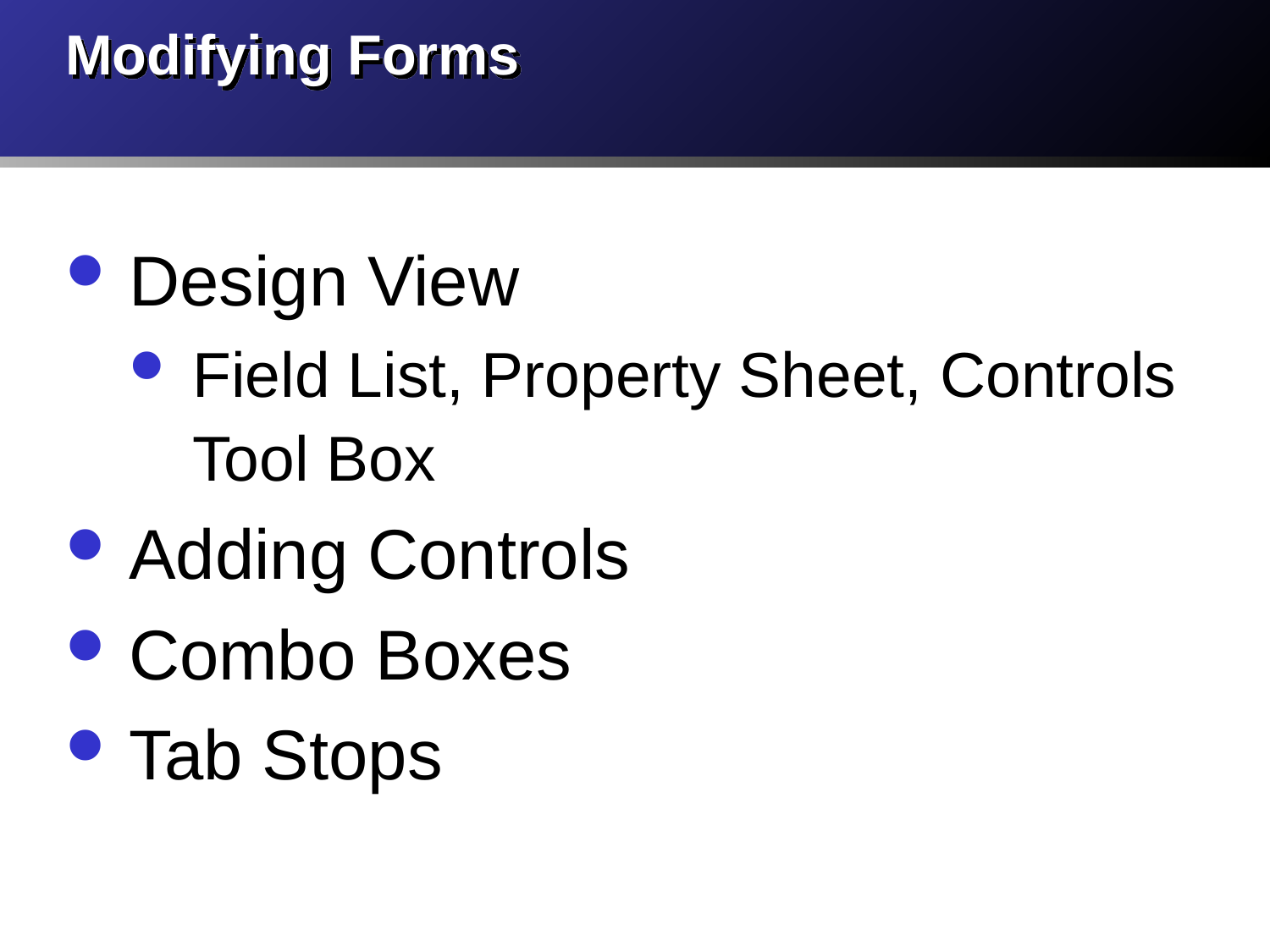

# Modifying Forms
Design View
Field List, Property Sheet, Controls Tool Box
Adding Controls
Combo Boxes
Tab Stops